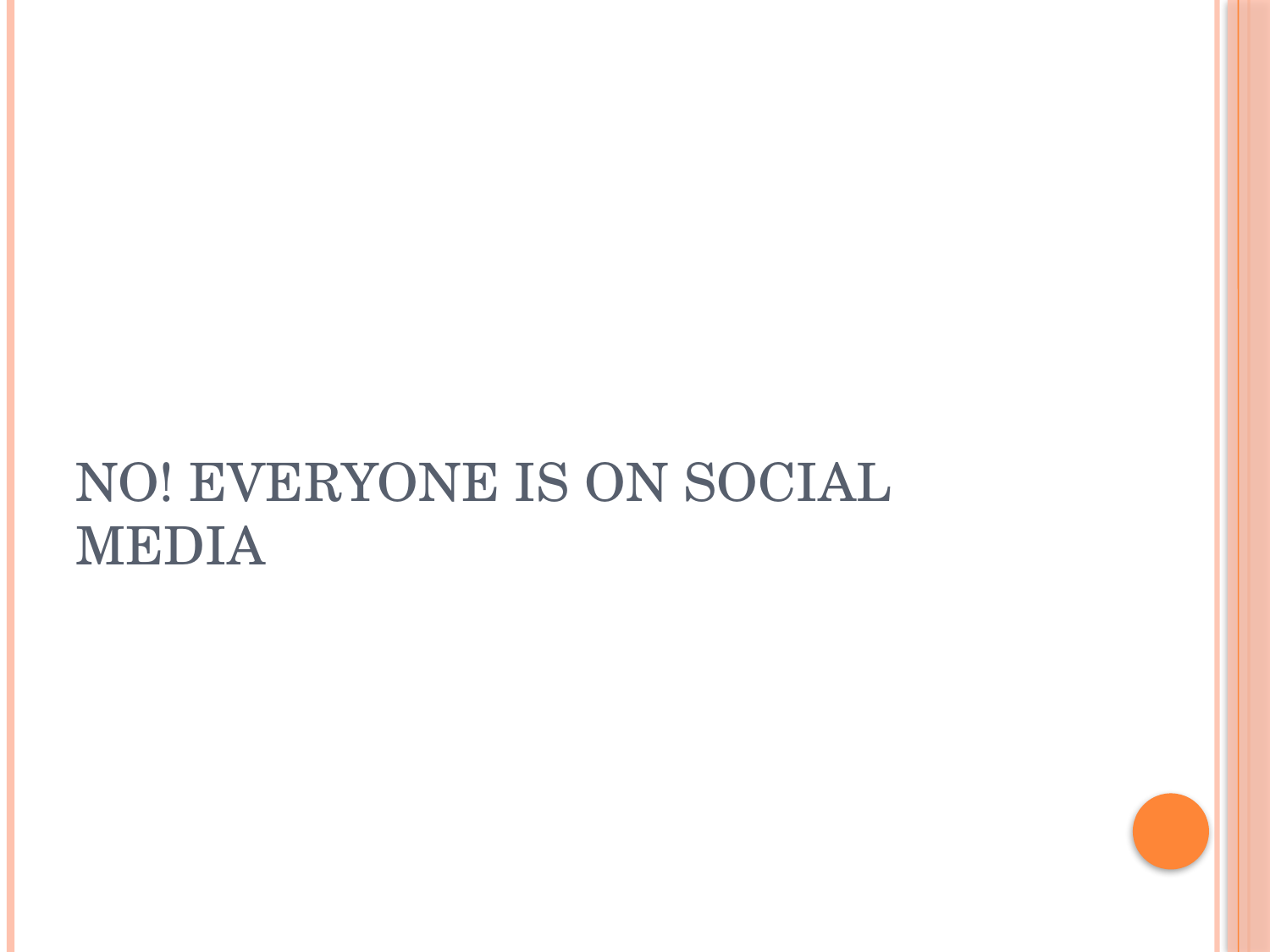

# No! Everyone is on Social Media